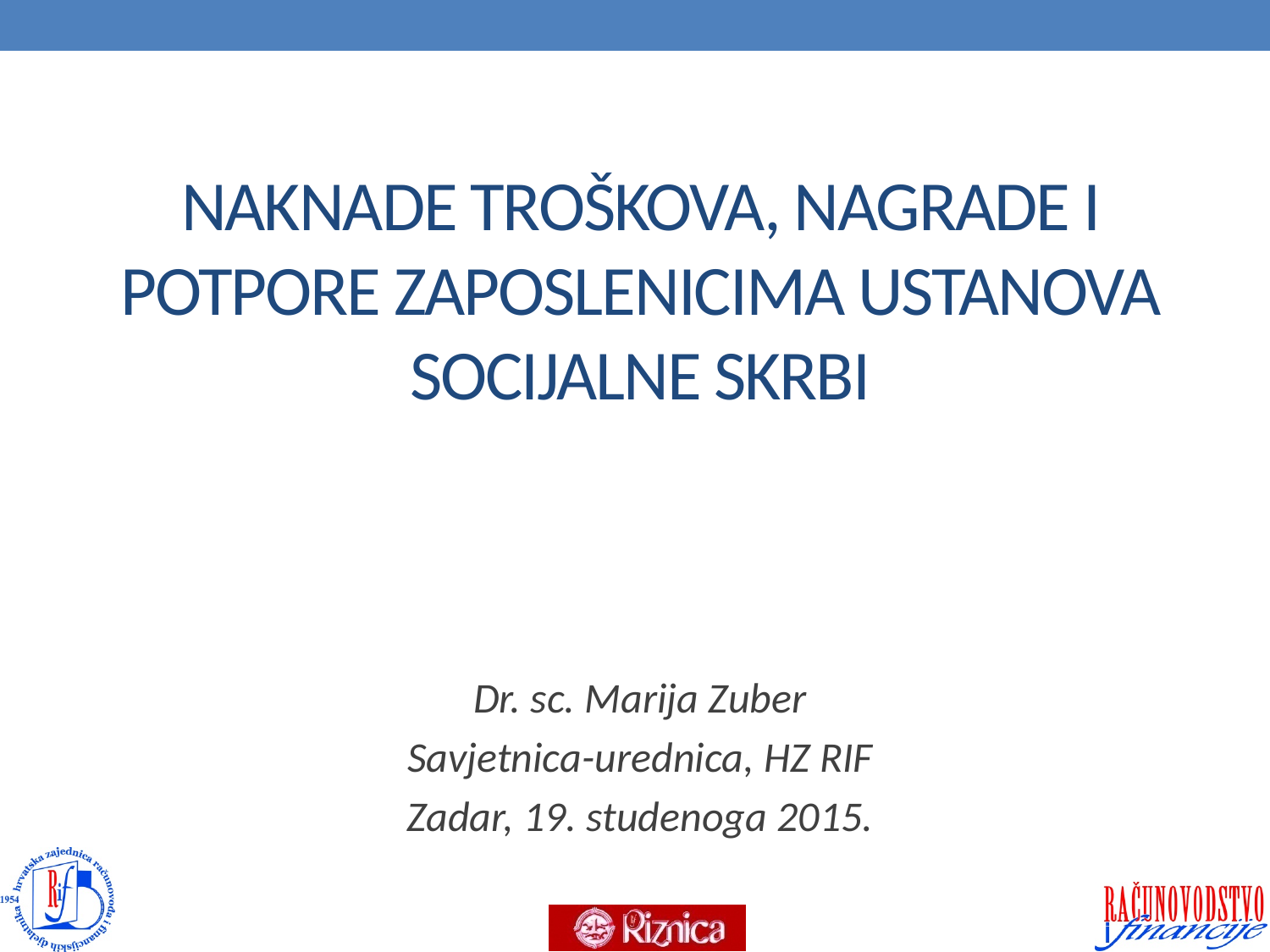

# NAKNADE TROŠKOVA, NAGRADE I POTPORE ZAPOSLENICIMA USTANOVA SOCIJALNE SKRBI

Dr. sc. Marija Zuber
Savjetnica-urednica, HZ RIF
Zadar, 19. studenoga 2015.